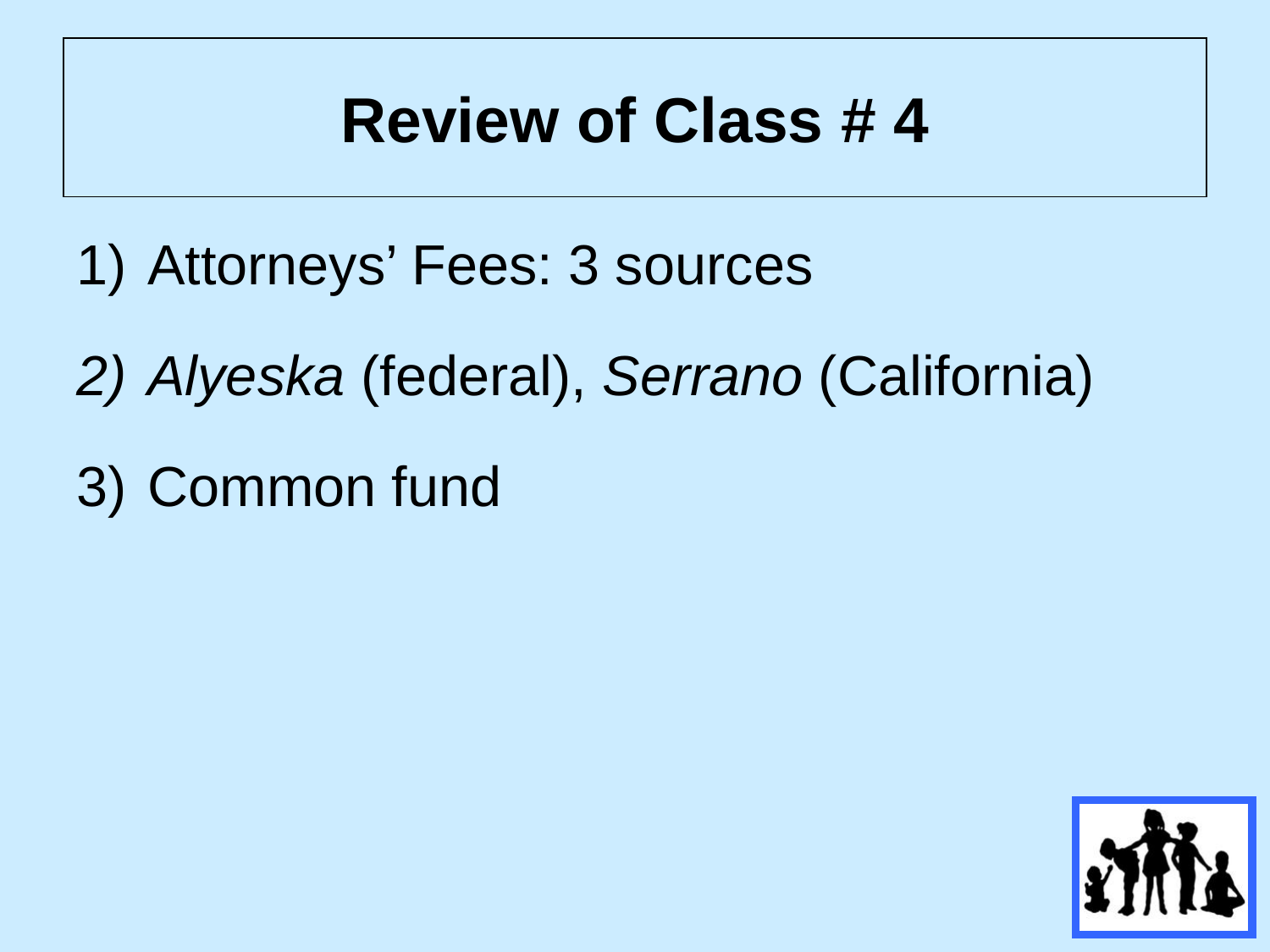

# Review of Class # 4
Attorneys’ Fees: 3 sources
Alyeska (federal), Serrano (California)
Common fund